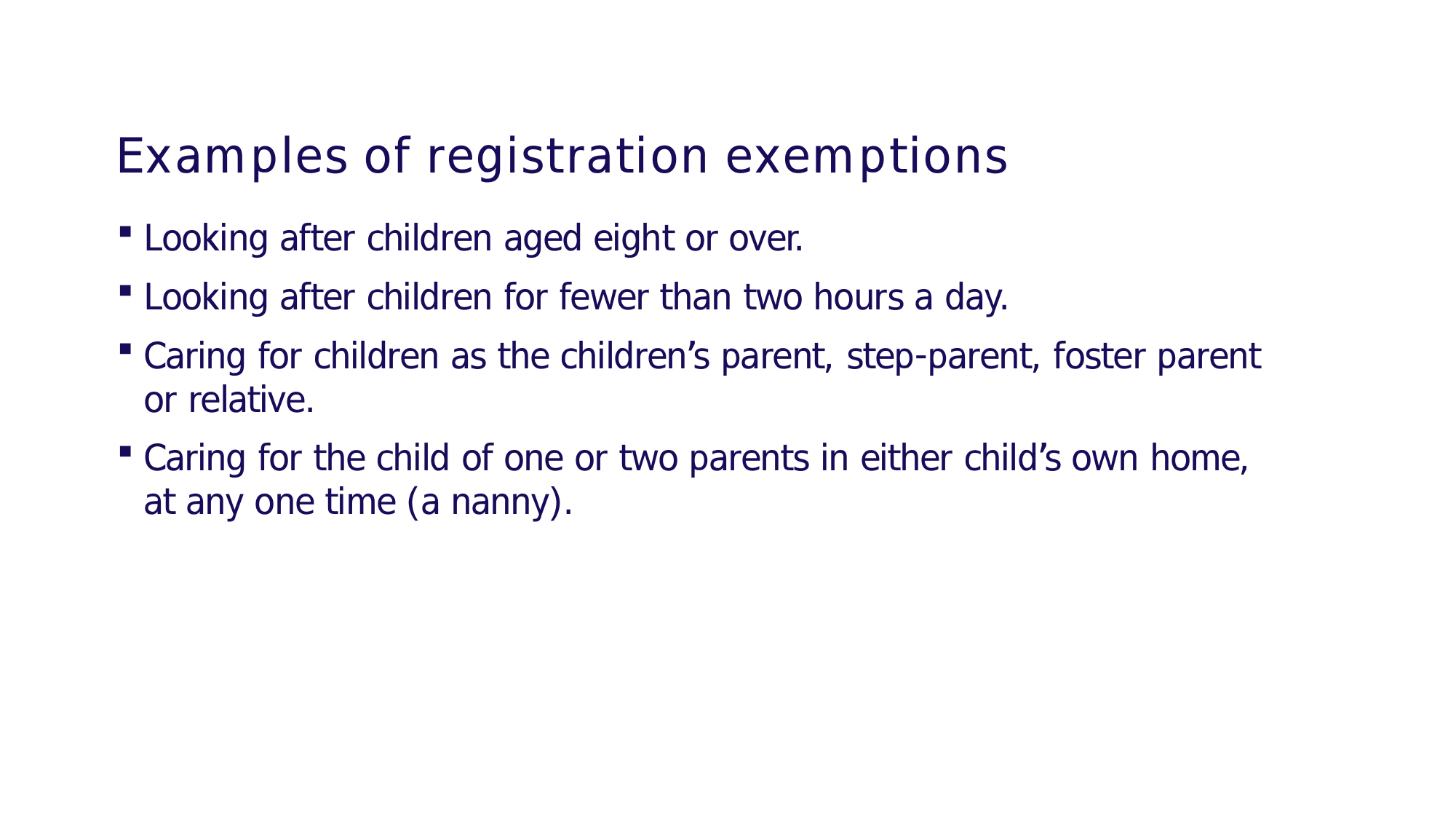

Examples of registration exemptions
Looking after children aged eight or over.
Looking after children for fewer than two hours a day.
Caring for children as the children’s parent, step-parent, foster parent or relative.
Caring for the child of one or two parents in either child’s own home, at any one time (a nanny).